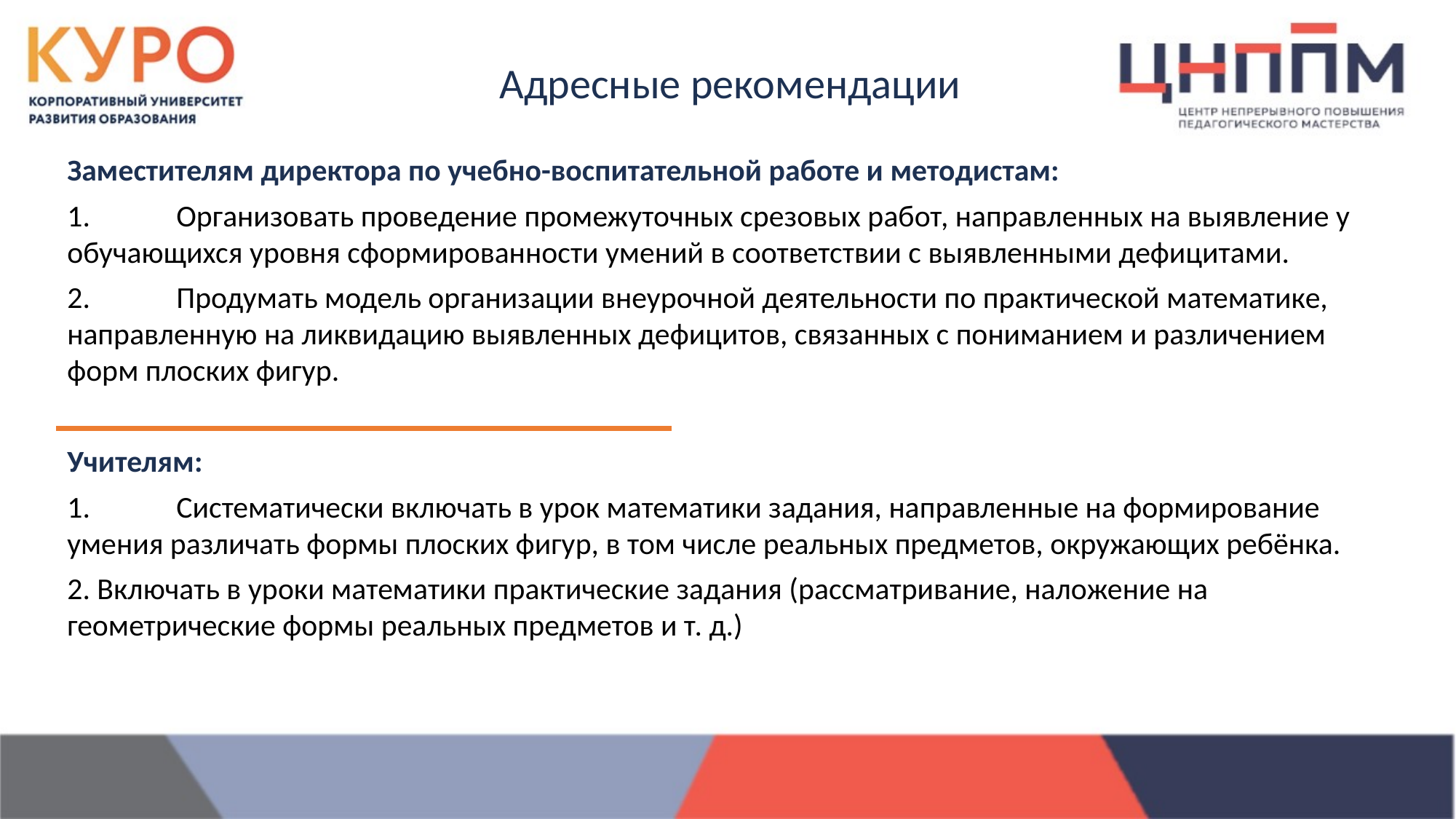

Адресные рекомендации
Заместителям директора по учебно-воспитательной работе и методистам:
1.	Организовать проведение промежуточных срезовых работ, направленных на выявление у обучающихся уровня сформированности умений в соответствии с выявленными дефицитами.
2.	Продумать модель организации внеурочной деятельности по практической математике, направленную на ликвидацию выявленных дефицитов, связанных с пониманием и различением форм плоских фигур.

Учителям:
1.	Систематически включать в урок математики задания, направленные на формирование умения различать формы плоских фигур, в том числе реальных предметов, окружающих ребёнка.
2. Включать в уроки математики практические задания (рассматривание, наложение на геометрические формы реальных предметов и т. д.)